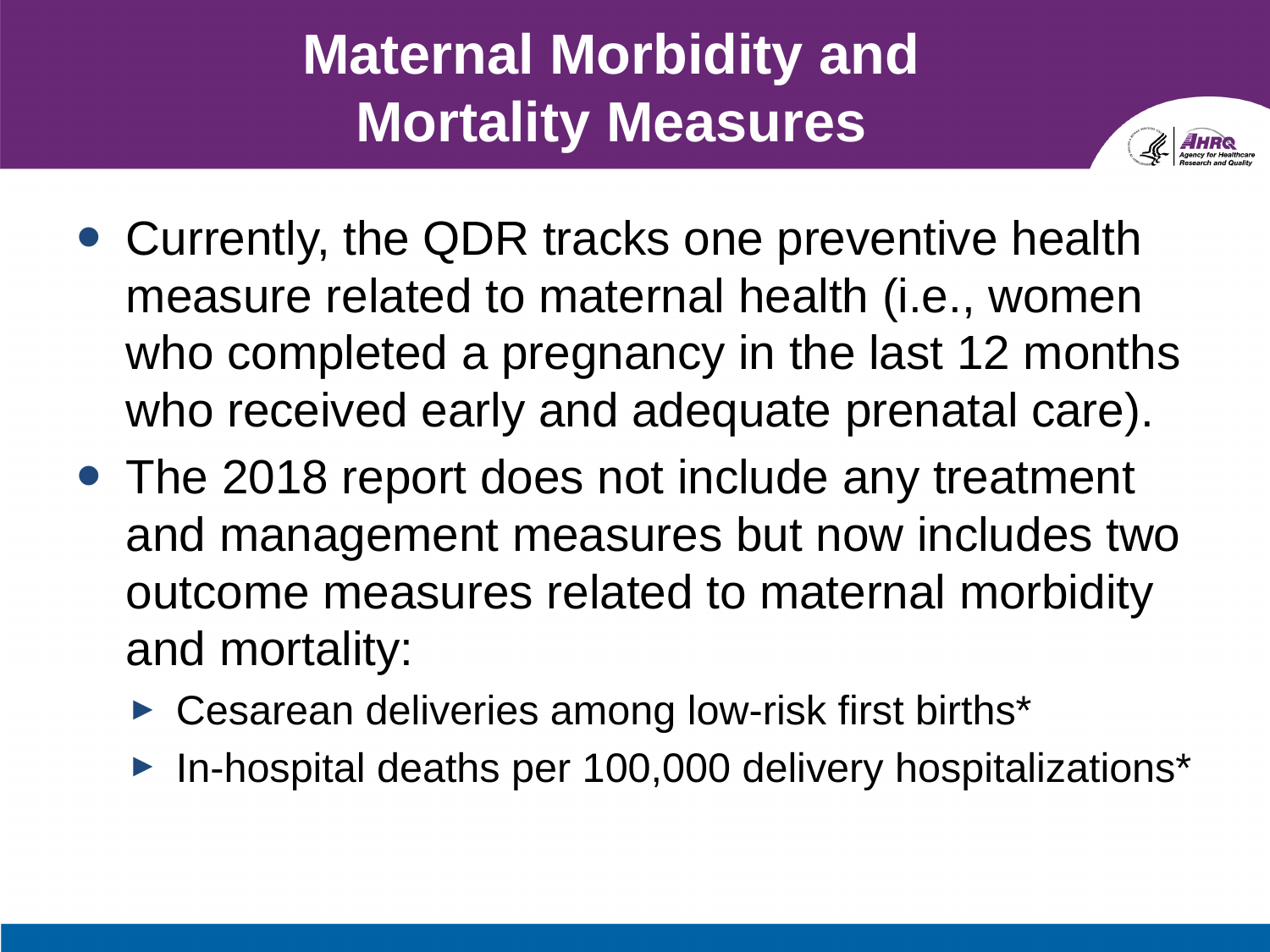

# Maternal Morbidity and Mortality Measures
Currently, the QDR tracks one preventive health measure related to maternal health (i.e., women who completed a pregnancy in the last 12 months who received early and adequate prenatal care).
The 2018 report does not include any treatment and management measures but now includes two outcome measures related to maternal morbidity and mortality:
Cesarean deliveries among low-risk first births*
In-hospital deaths per 100,000 delivery hospitalizations*